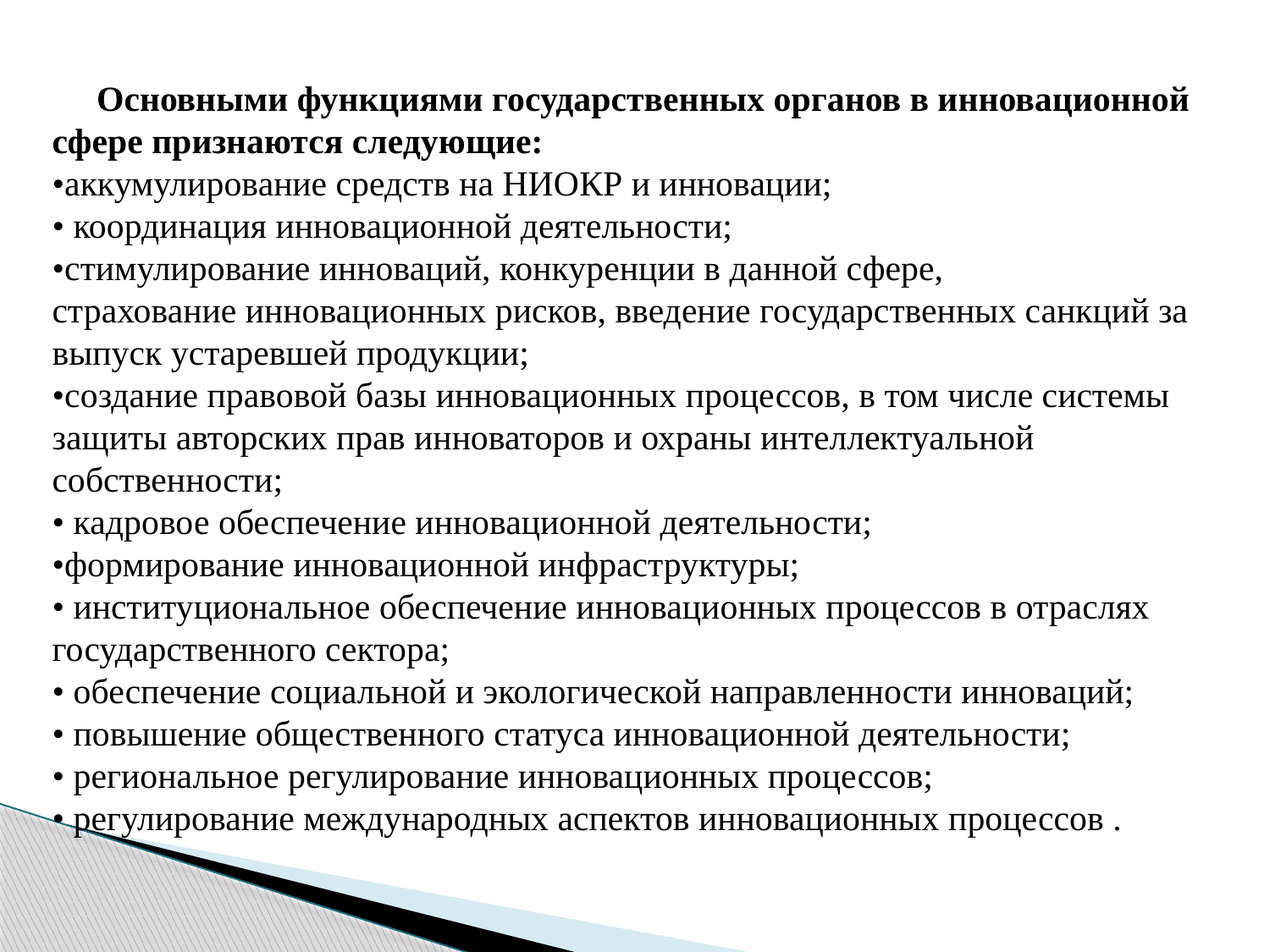

Основными функциями государственных органов в инновационной сфере признаются следующие:
•аккумулирование средств на НИОКР и инновации;
• координация инновационной деятельности;
•стимулирование инноваций, конкуренции в данной сфере,
страхование инновационных рисков, введение государственных санкций за выпуск устаревшей продукции;
•создание правовой базы инновационных процессов, в том числе системы защиты авторских прав инноваторов и охраны интеллектуальной собственности;
• кадровое обеспечение инновационной деятельности;
•формирование инновационной инфраструктуры;
• институциональное обеспечение инновационных процессов в отраслях государственного сектора;
• обеспечение социальной и экологической направленности инноваций;
• повышение общественного статуса инновационной деятельности;
• региональное регулирование инновационных процессов;
• регулирование международных аспектов инновационных процессов .